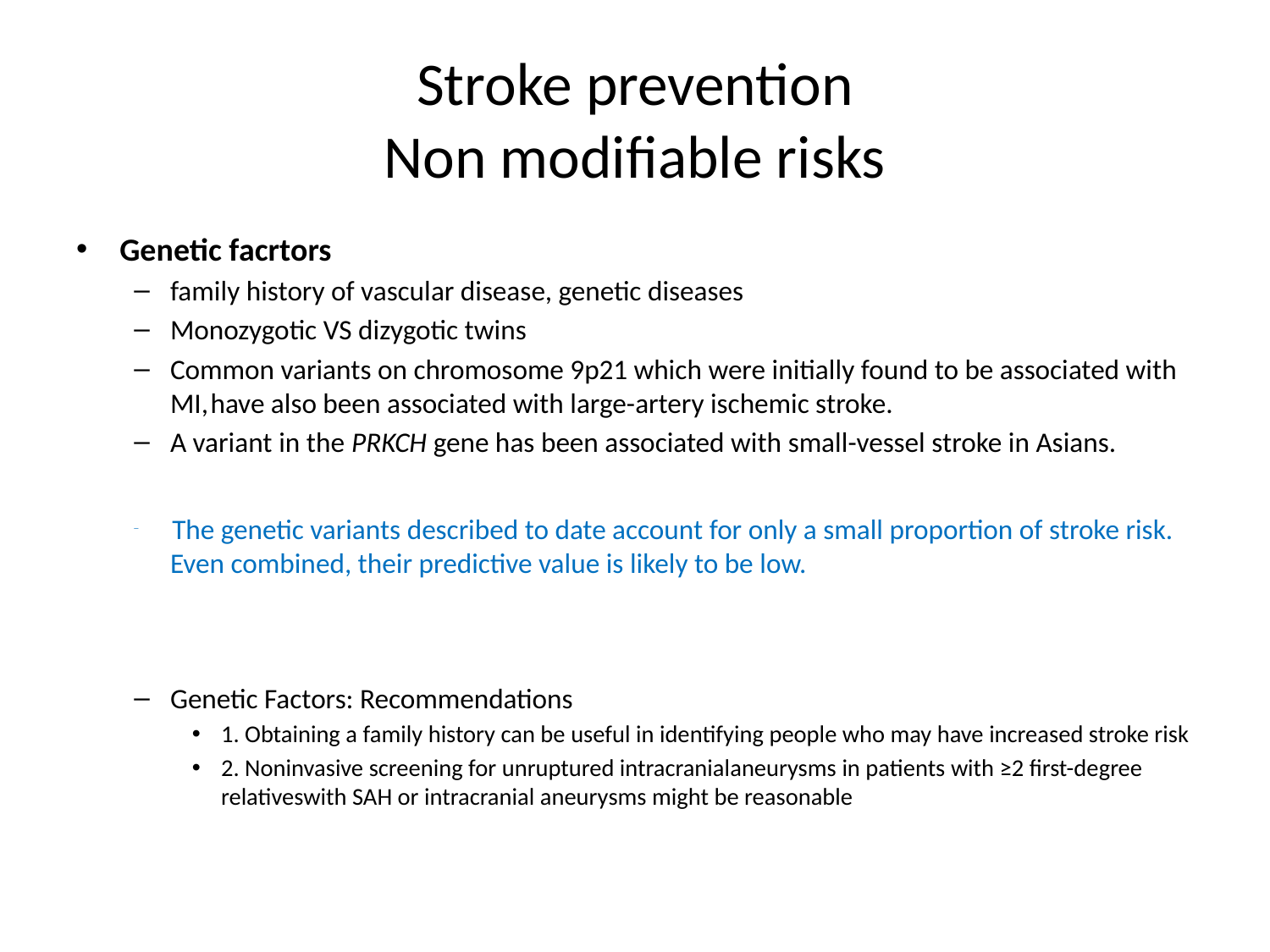

# Stroke prevention Non modifiable risks
Genetic facrtors
family history of vascular disease, genetic diseases
Monozygotic VS dizygotic twins
Common variants on chromosome 9p21 which were initially found to be associated with MI, have also been associated with large-artery ischemic stroke.
A variant in the PRKCH gene has been associated with small-vessel stroke in Asians.

 The genetic variants described to date account for only a small proportion of stroke risk. Even combined, their predictive value is likely to be low.

Genetic Factors: Recommendations
1. Obtaining a family history can be useful in identifying people who may have increased stroke risk
2. Noninvasive screening for unruptured intracranialaneurysms in patients with ≥2 first-degree relativeswith SAH or intracranial aneurysms might be reasonable